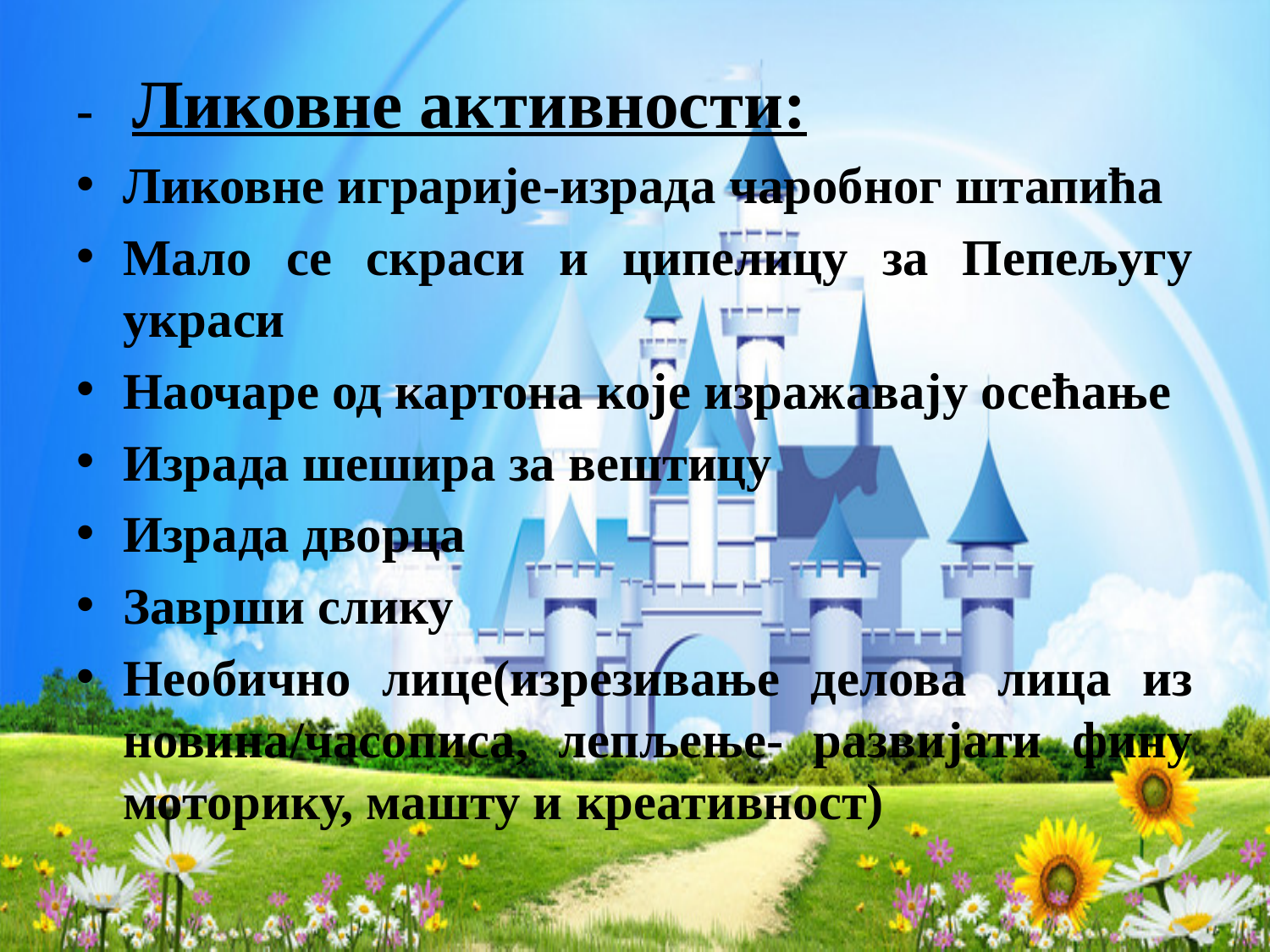

-   Ликовне активности:
Ликовне играрије-израда чаробног штапића
Мало се скраси и ципелицу за Пепељугу украси
Наочаре од картона које изражавају осећање
Израда шешира за вештицу
Израда дворца
Заврши слику
Необично лице(изрезивање делова лица из новина/часописа, лепљење- развијати фину моторику, машту и креативност)